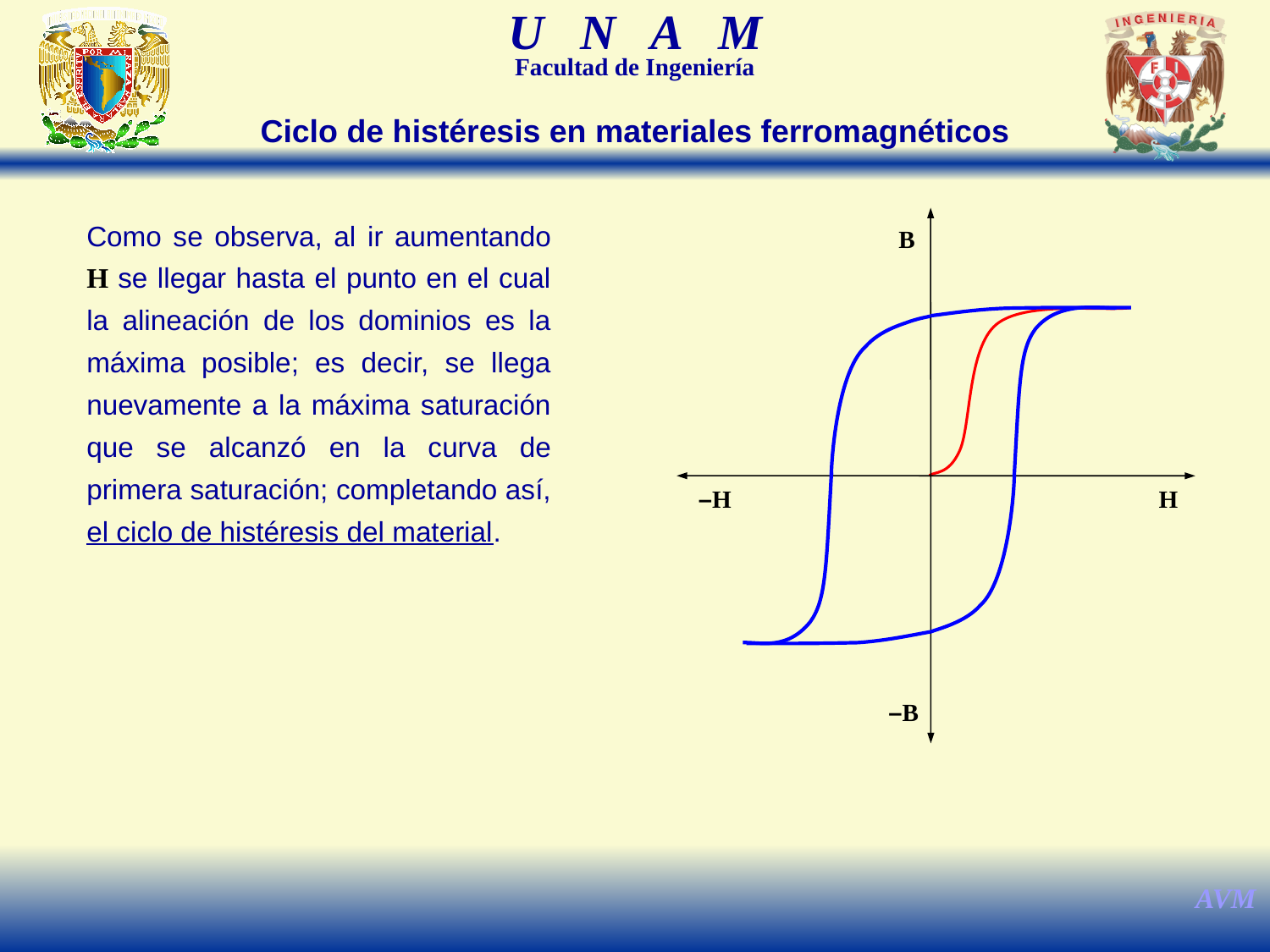

Ciclo de histéresis en materiales ferromagnéticos
Como se observa, al ir aumentando H se llegar hasta el punto en el cual la alineación de los dominios es la máxima posible; es decir, se llega nuevamente a la máxima saturación que se alcanzó en la curva de primera saturación; completando así, el ciclo de histéresis del material.

B

–H
H
–B